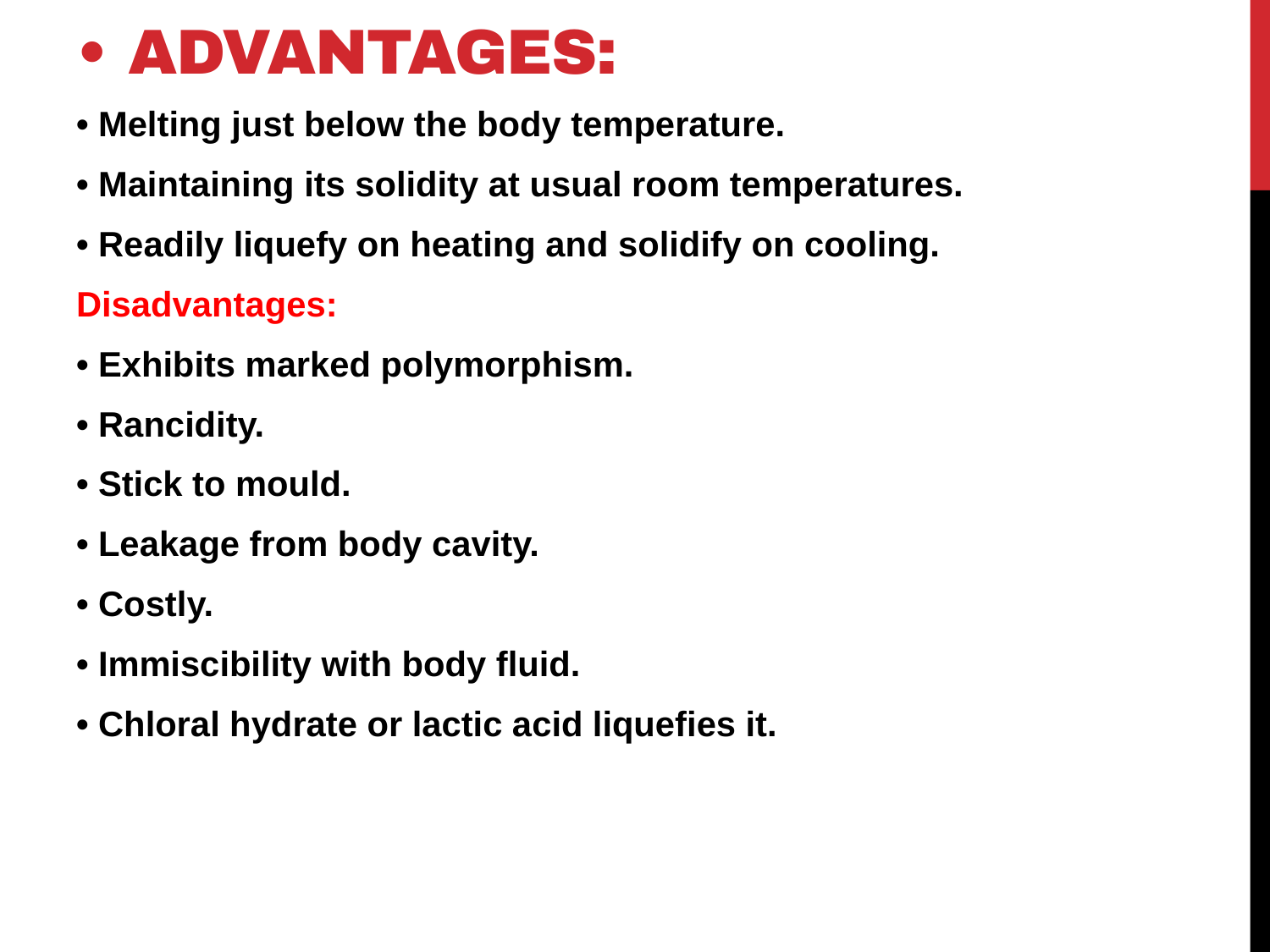

# • Advantages:
• Melting just below the body temperature.
• Maintaining its solidity at usual room temperatures.
• Readily liquefy on heating and solidify on cooling.
Disadvantages:
• Exhibits marked polymorphism.
• Rancidity.
• Stick to mould.
• Leakage from body cavity.
• Costly.
• Immiscibility with body fluid.
• Chloral hydrate or lactic acid liquefies it.